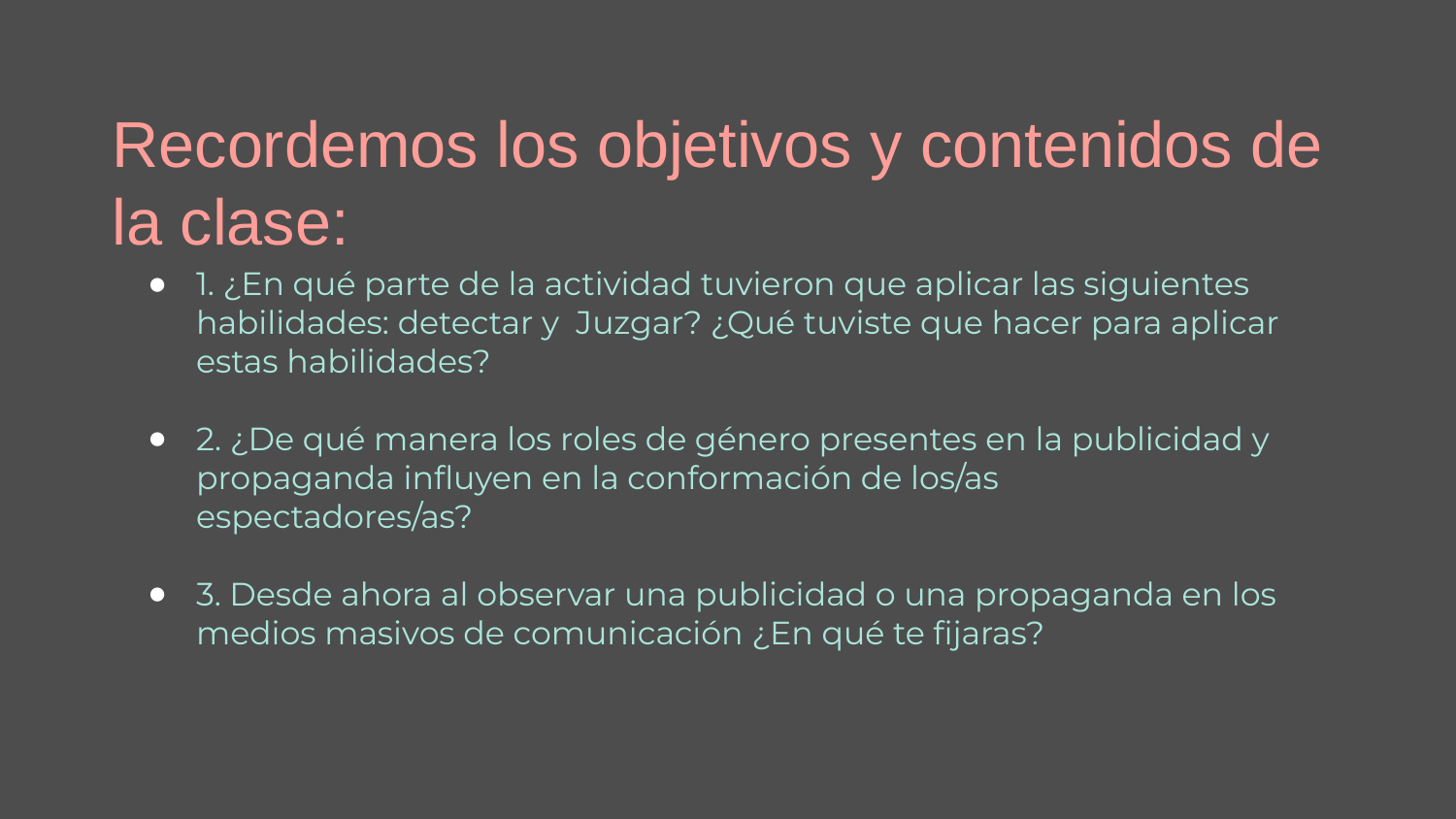

# Recordemos los objetivos y contenidos de la clase:
1. ¿En qué parte de la actividad tuvieron que aplicar las siguientes habilidades: detectar y  Juzgar? ¿Qué tuviste que hacer para aplicar estas habilidades?

2. ¿De qué manera los roles de género presentes en la publicidad y propaganda influyen en la conformación de los/as espectadores/as?

3. Desde ahora al observar una publicidad o una propaganda en los medios masivos de comunicación ¿En qué te fijaras?